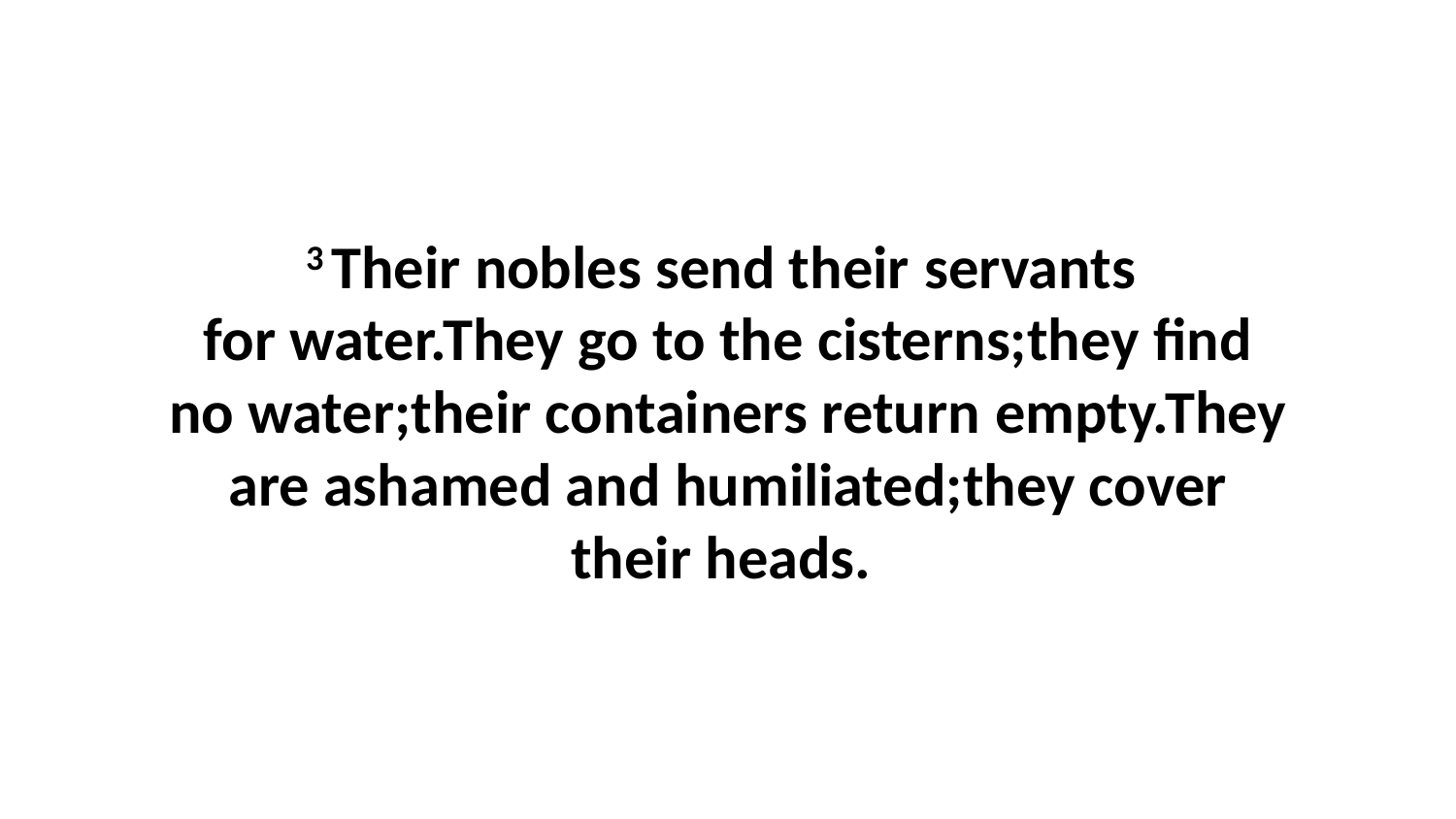

3 Their nobles send their servants  for water.They go to the cisterns;they find no water;their containers return empty.They are ashamed and humiliated;they cover their heads.